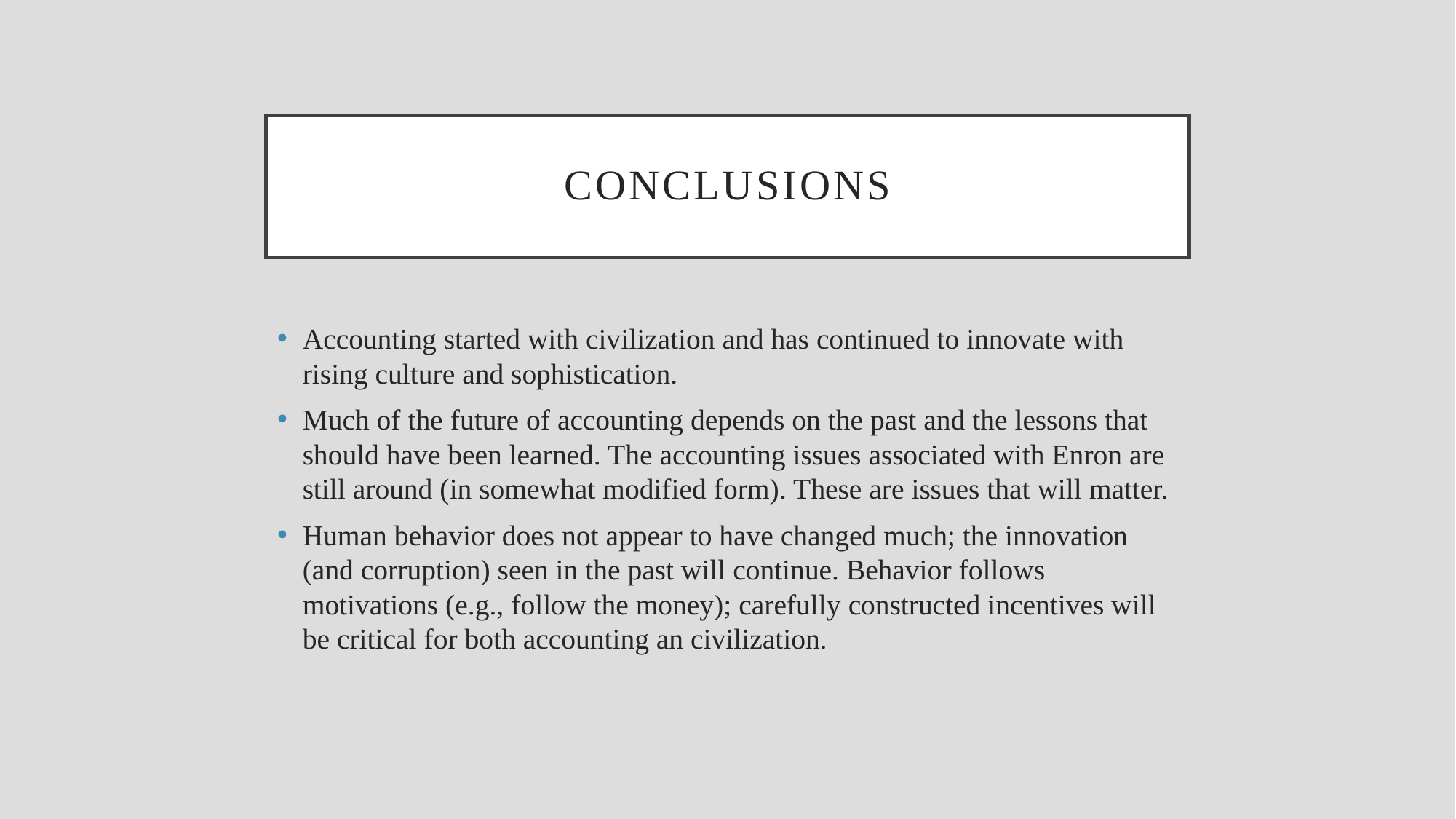

# Conclusions
Accounting started with civilization and has continued to innovate with rising culture and sophistication.
Much of the future of accounting depends on the past and the lessons that should have been learned. The accounting issues associated with Enron are still around (in somewhat modified form). These are issues that will matter.
Human behavior does not appear to have changed much; the innovation (and corruption) seen in the past will continue. Behavior follows motivations (e.g., follow the money); carefully constructed incentives will be critical for both accounting an civilization.